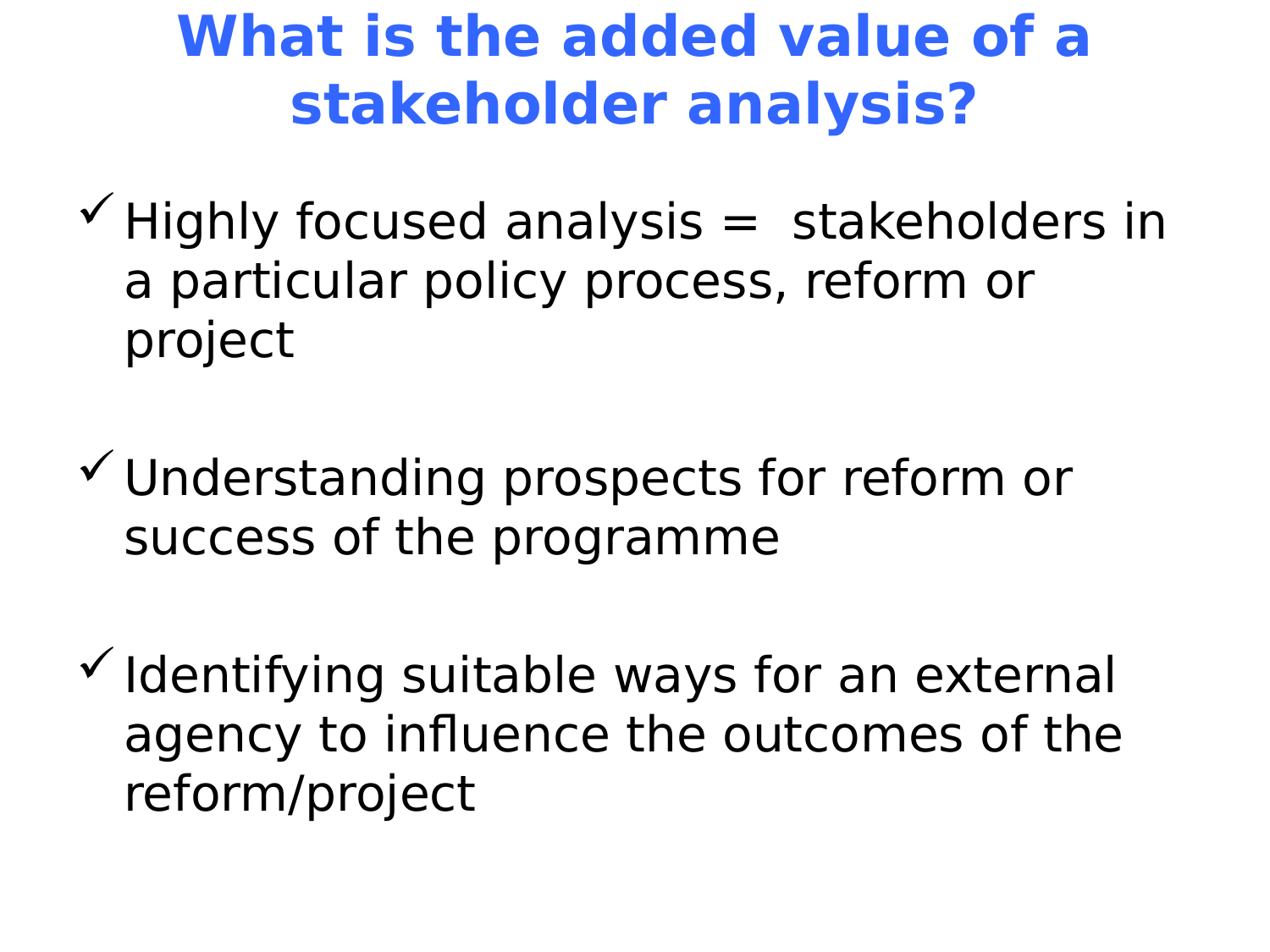

# What is the added value of a stakeholder analysis?
Highly focused analysis =  stakeholders in a particular policy process, reform or project

Understanding prospects for reform or success of the programme

Identifying suitable ways for an external agency to influence the outcomes of the reform/project